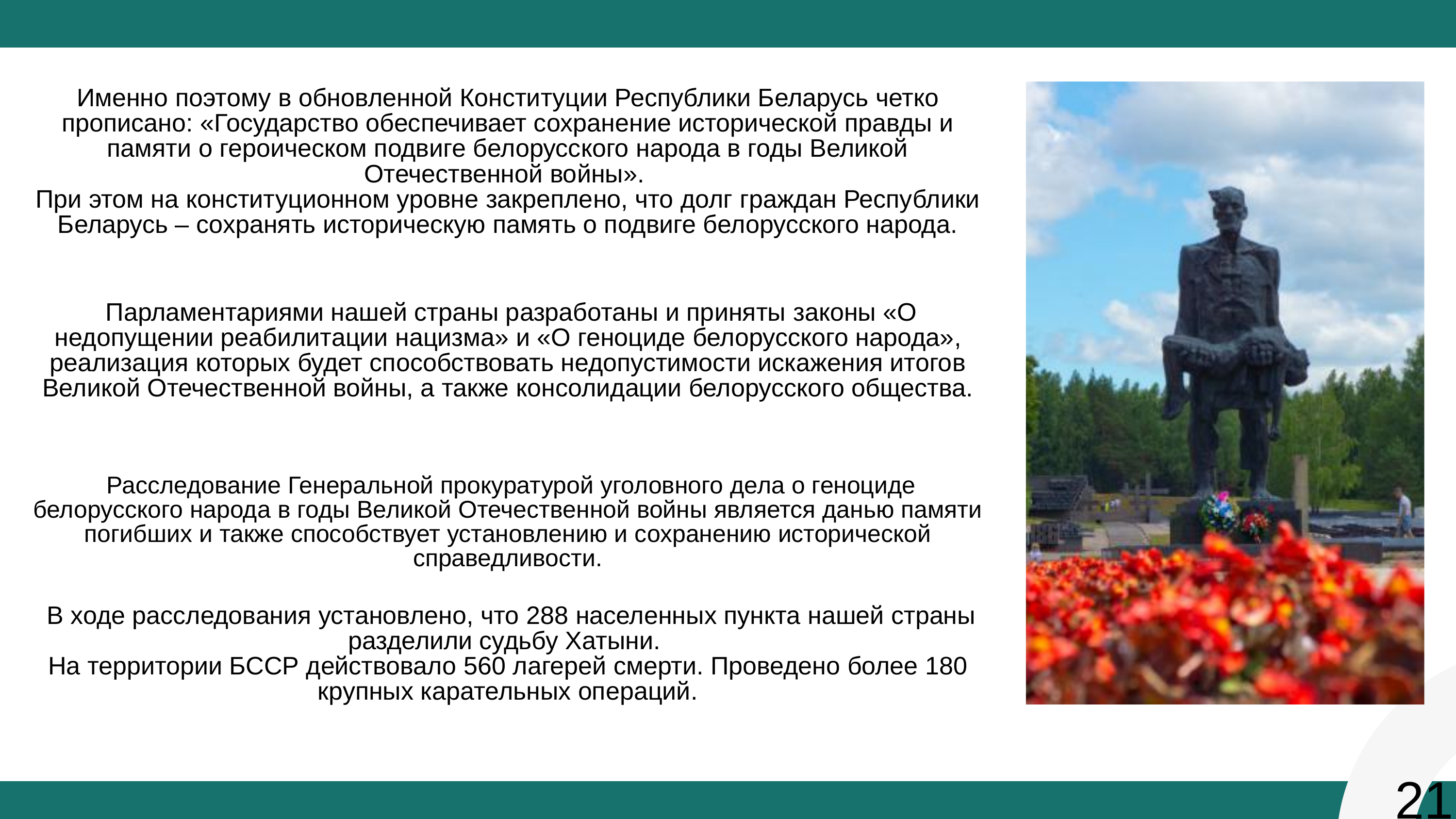

Именно поэтому в обновленной Конституции Республики Беларусь четко прописано: «Государство обеспечивает сохранение исторической правды и памяти о героическом подвиге белорусского народа в годы Великой Отечественной войны».
При этом на конституционном уровне закреплено, что долг граждан Республики Беларусь – сохранять историческую память о подвиге белорусского народа.
 Парламентариями нашей страны разработаны и приняты законы «О недопущении реабилитации нацизма» и «О геноциде белорусского народа», реализация которых будет способствовать недопустимости искажения итогов Великой Отечественной войны, а также консолидации белорусского общества.
 Расследование Генеральной прокуратурой уголовного дела о геноциде белорусского народа в годы Великой Отечественной войны является данью памяти погибших и также способствует установлению и сохранению исторической справедливости.
 В ходе расследования установлено, что 288 населенных пункта нашей страны разделили судьбу Хатыни.
На территории БССР действовало 560 лагерей смерти. Проведено более 180 крупных карательных операций.

21